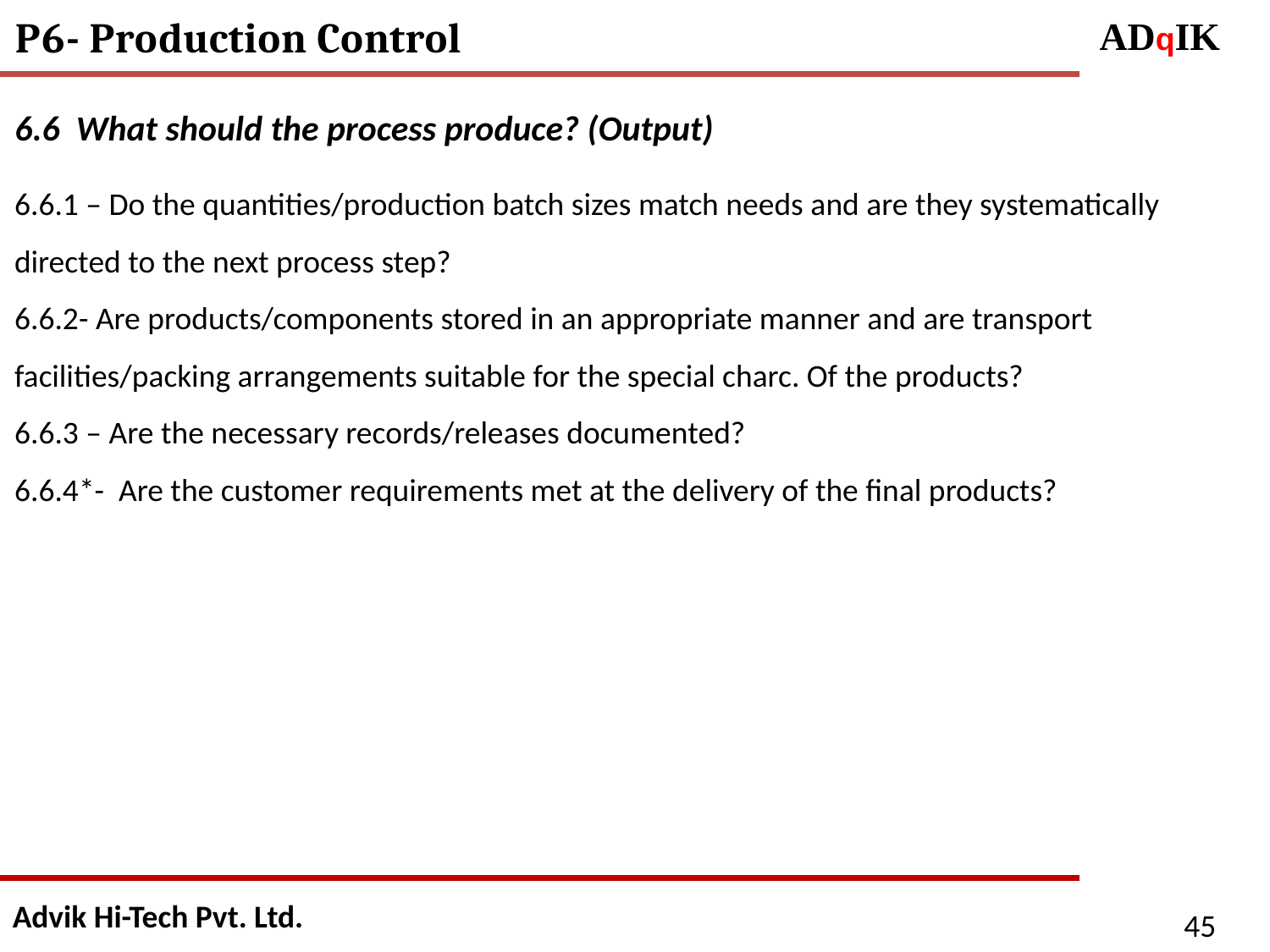

P6- Production Control
6.6  What should the process produce? (Output)
6.6.1 – Do the quantities/production batch sizes match needs and are they systematically directed to the next process step?
6.6.2- Are products/components stored in an appropriate manner and are transport facilities/packing arrangements suitable for the special charc. Of the products?
6.6.3 – Are the necessary records/releases documented?
6.6.4*-  Are the customer requirements met at the delivery of the final products?